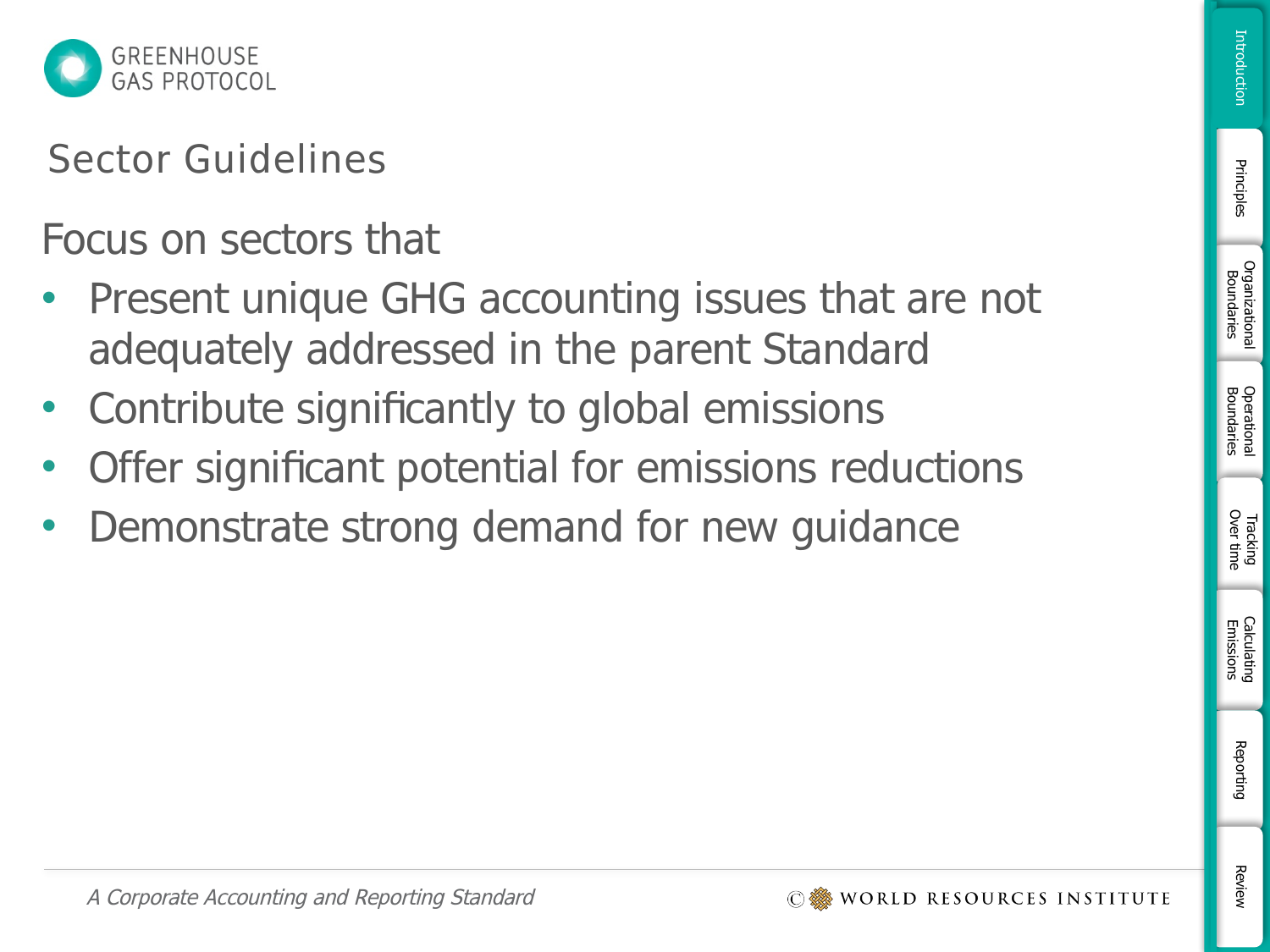

# Sector Guidelines
Focus on sectors that
Present unique GHG accounting issues that are not adequately addressed in the parent Standard
Contribute significantly to global emissions
Offer significant potential for emissions reductions
Demonstrate strong demand for new guidance